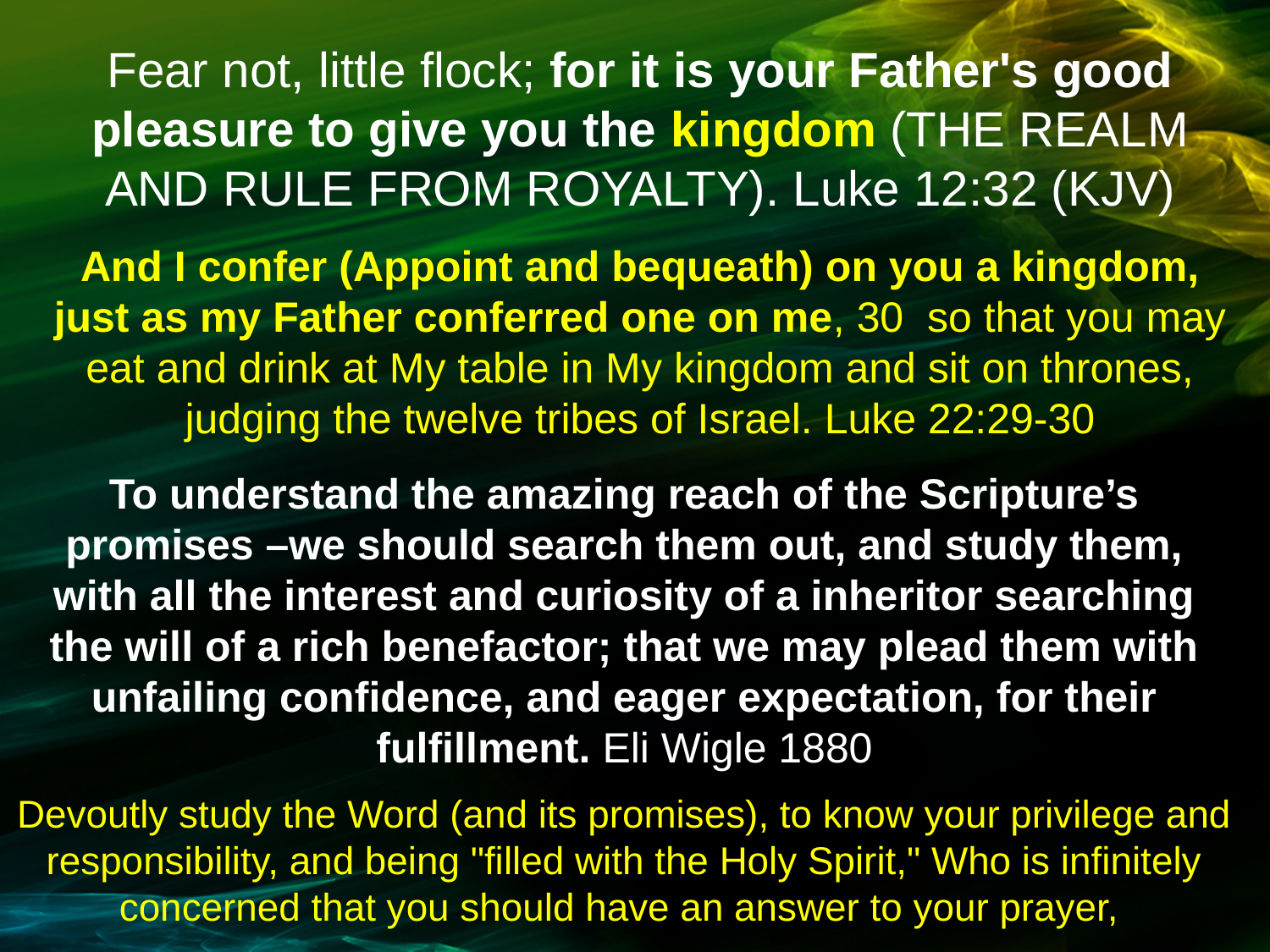

Fear not, little flock; for it is your Father's good pleasure to give you the kingdom (THE REALM AND RULE FROM ROYALTY). Luke 12:32 (KJV)

And I confer (Appoint and bequeath) on you a kingdom, just as my Father conferred one on me, 30  so that you may eat and drink at My table in My kingdom and sit on thrones, judging the twelve tribes of Israel. Luke 22:29-30
To understand the amazing reach of the Scripture’s promises –we should search them out, and study them, with all the interest and curiosity of a inheritor searching the will of a rich benefactor; that we may plead them with unfailing confidence, and eager expectation, for their fulfillment. Eli Wigle 1880
Devoutly study the Word (and its promises), to know your privilege and responsibility, and being "filled with the Holy Spirit," Who is infinitely concerned that you should have an answer to your prayer,